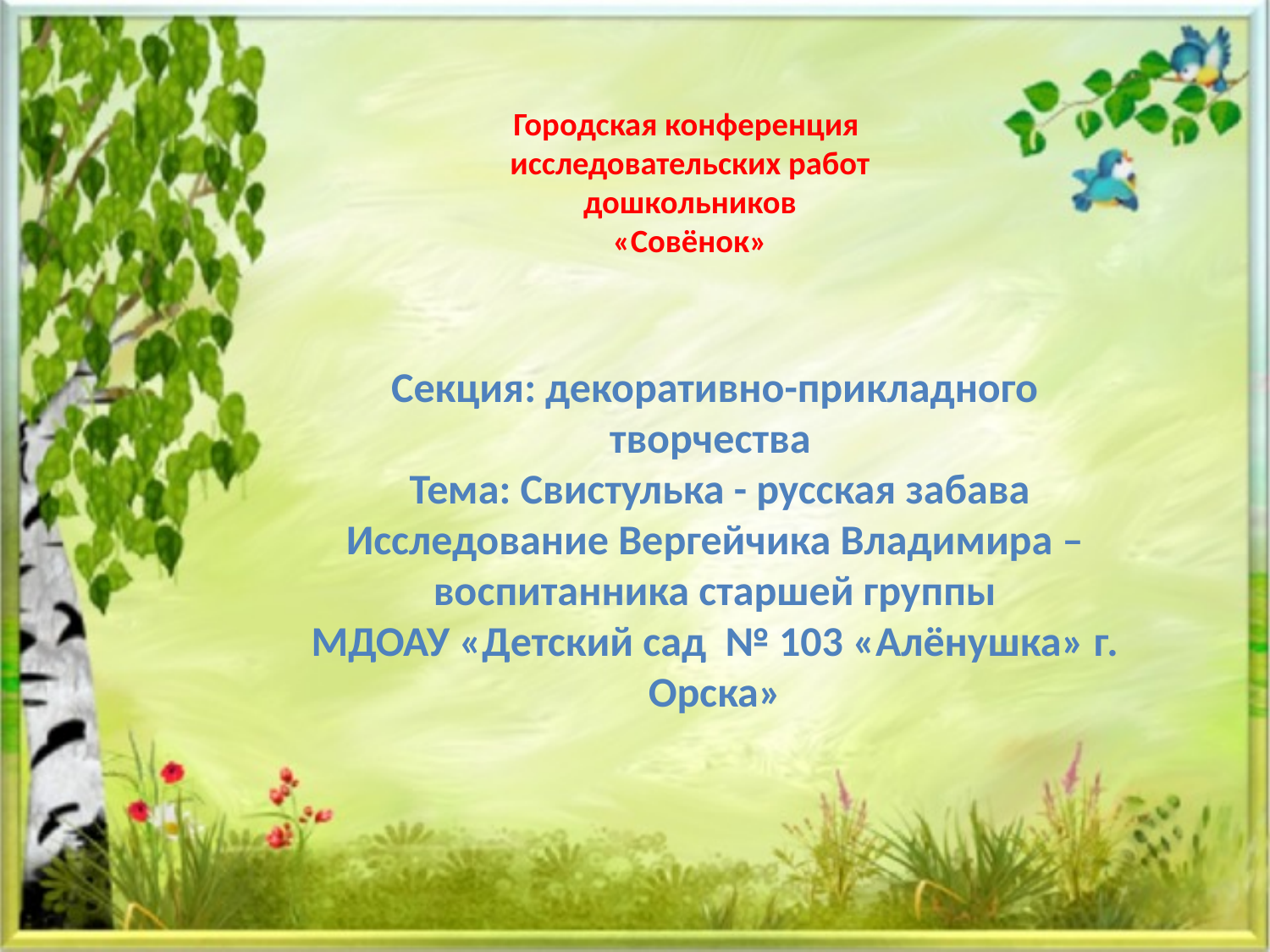

# Городская конференция исследовательских работ дошкольников «Совёнок»
Секция: декоративно-прикладного творчества
 Тема: Свистулька - русская забава
Исследование Вергейчика Владимира –
 воспитанника старшей группы
МДОАУ «Детский сад  № 103 «Алёнушка» г. Орска»